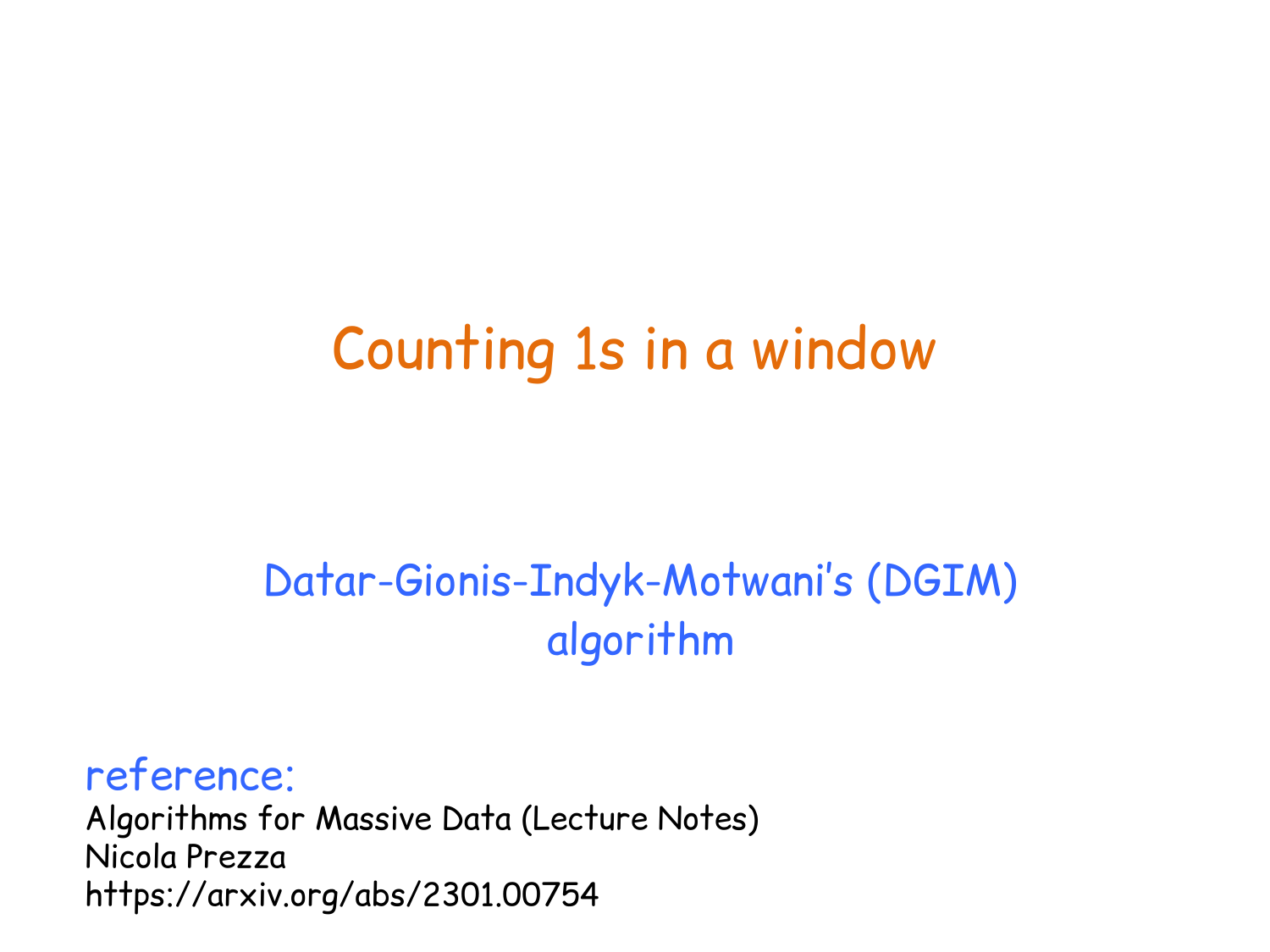

Counting 1s in a window

Datar-Gionis-Indyk-Motwani’s (DGIM)
algorithm
reference:
Algorithms for Massive Data (Lecture Notes)
Nicola Prezza
https://arxiv.org/abs/2301.00754